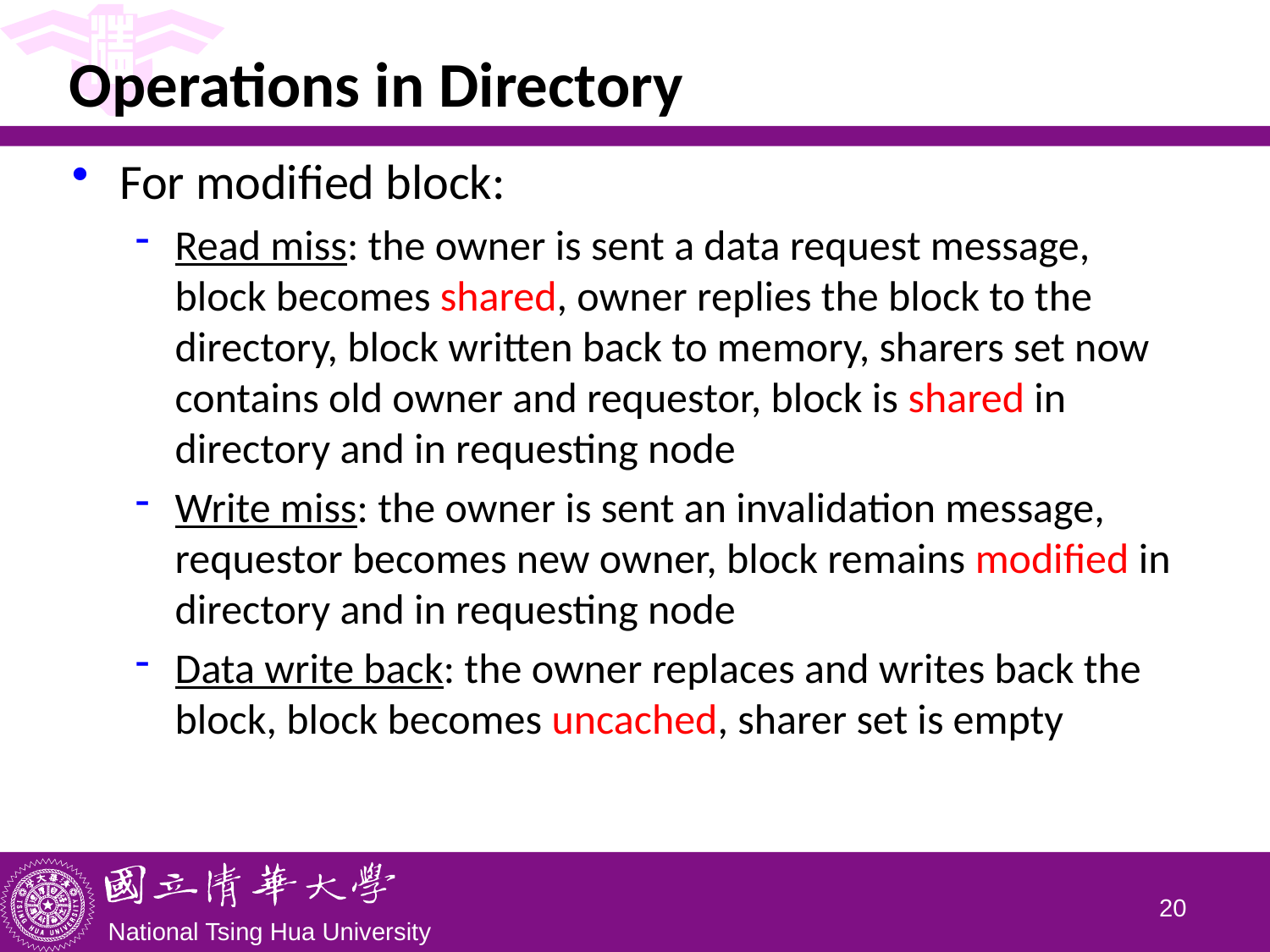

# Operations in Directory
For modified block:
Read miss: the owner is sent a data request message, block becomes shared, owner replies the block to the directory, block written back to memory, sharers set now contains old owner and requestor, block is shared in directory and in requesting node
Write miss: the owner is sent an invalidation message, requestor becomes new owner, block remains modified in directory and in requesting node
Data write back: the owner replaces and writes back the block, block becomes uncached, sharer set is empty
20